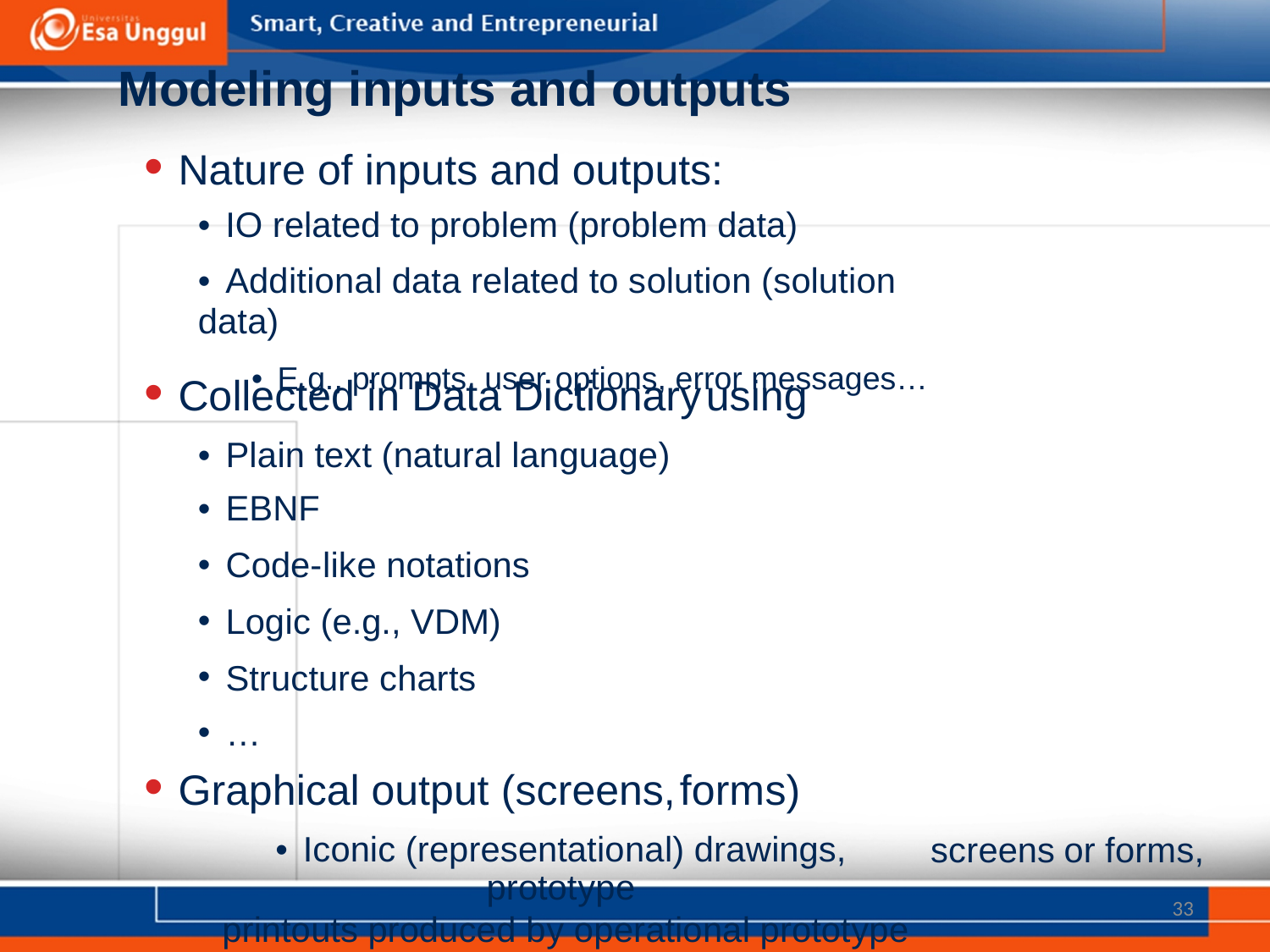

Modeling inputs and outputs
• Nature of inputs and outputs:
• IO related to problem (problem data)
• Additional data related to solution (solution data)
• E.g., prompts, user options, error messages…
• Collected in Data Dictionary
using
•
•
•
•
•
•
Plain text (natural language)
EBNF
Code-like notations
Logic (e.g., VDM)
Structure charts
…
• Graphical output (screens,
forms)
• Iconic (representational) drawings, prototype
printouts produced by operational prototype
screens
or
forms,
33